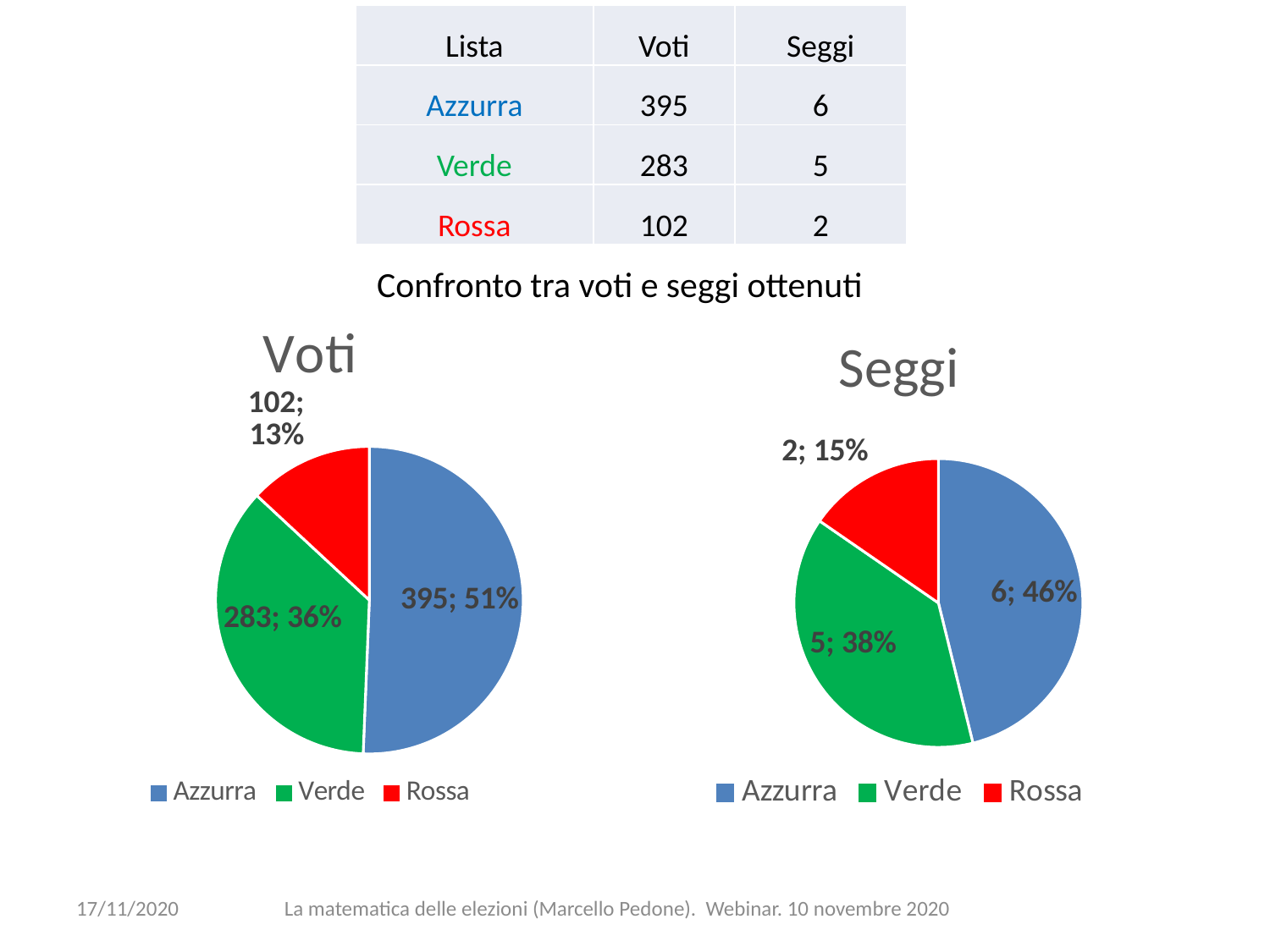

| Lista | Voti | Seggi |
| --- | --- | --- |
| Azzurra | 395 | 6 |
| Verde | 283 | 5 |
| Rossa | 102 | 2 |
Confronto tra voti e seggi ottenuti

### Chart: Voti

| Category | Voti |
|---|---|
| Azzurra | 395.0 |
| Verde | 283.0 |
| Rossa | 102.0 |

### Chart:

| Category | Seggi |
|---|---|
| Azzurra | 6.0 |
| Verde | 5.0 |
| Rossa | 2.0 |
17/11/2020
La matematica delle elezioni (Marcello Pedone).  Webinar. 10 novembre 2020